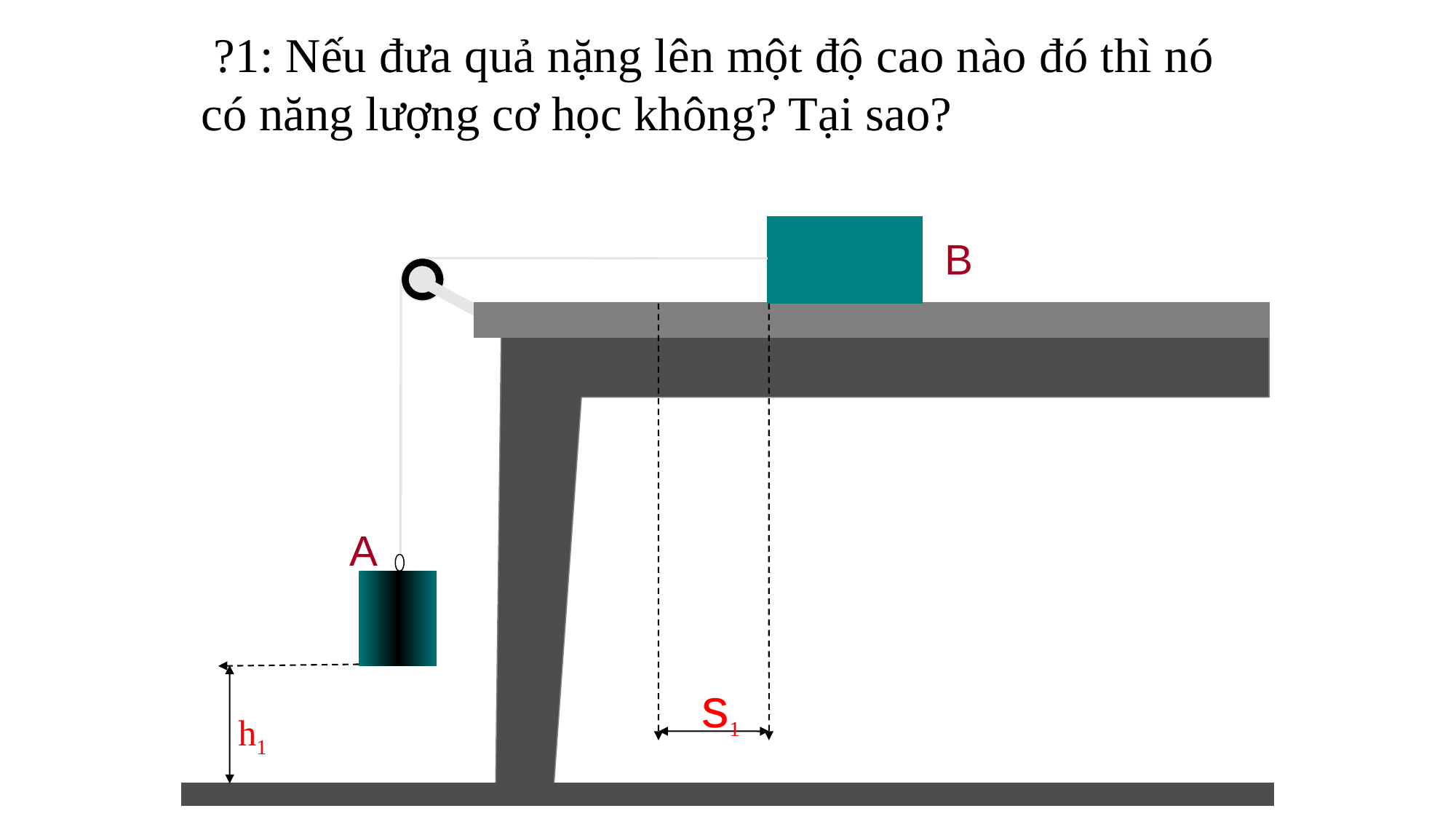

?1: Nếu đưa quả nặng lên một độ cao nào đó thì nó có năng lượng cơ học không? Tại sao?

B

A

s1

h1